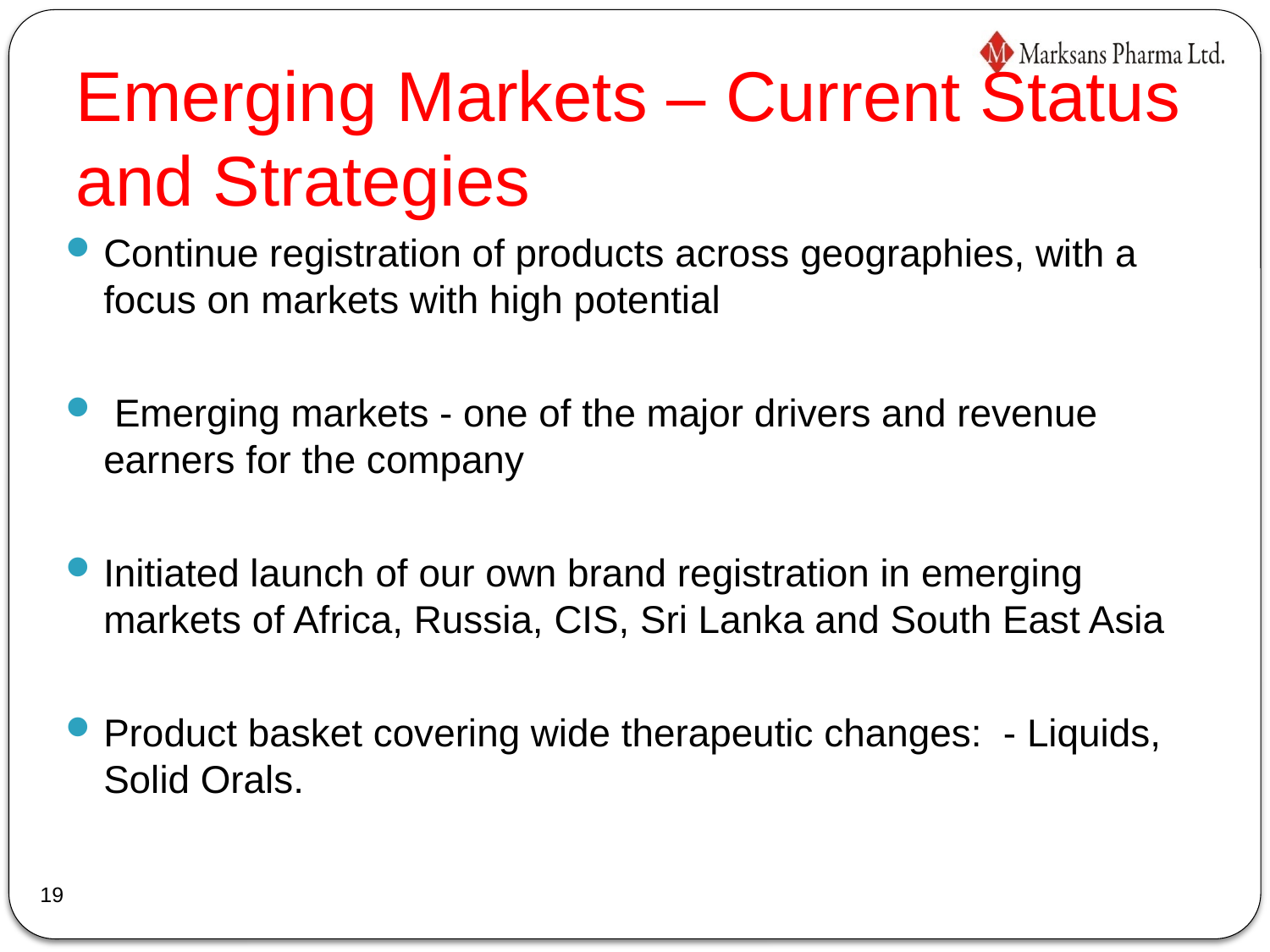

# Emerging Markets – Current Status and Strategies
Continue registration of products across geographies, with a focus on markets with high potential

 Emerging markets - one of the major drivers and revenue earners for the company

Initiated launch of our own brand registration in emerging markets of Africa, Russia, CIS, Sri Lanka and South East Asia

Product basket covering wide therapeutic changes:  - Liquids, Solid Orals.

19